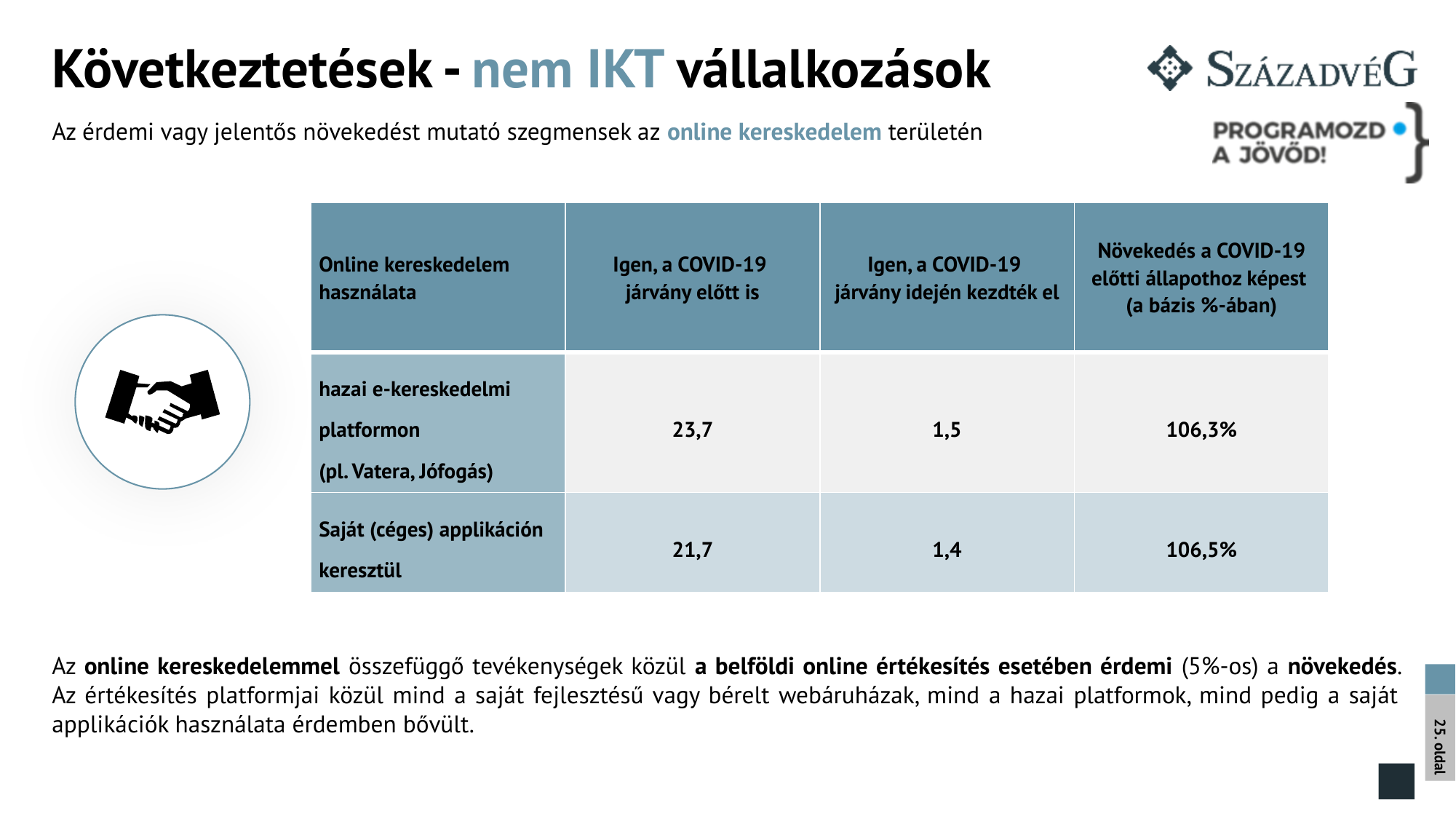

# Következtetések - nem IKT vállalkozások
Az érdemi vagy jelentős növekedést mutató szegmensek az online kereskedelem területén
| Online kereskedelem használata | Igen, a COVID-19 járvány előtt is | Igen, a COVID-19 járvány idején kezdték el | Növekedés a COVID-19 előtti állapothoz képest (a bázis %-ában) |
| --- | --- | --- | --- |
| hazai e-kereskedelmi platformon (pl. Vatera, Jófogás) | 23,7 | 1,5 | 106,3% |
| Saját (céges) applikáción keresztül | 21,7 | 1,4 | 106,5% |

Az online kereskedelemmel összefüggő tevékenységek közül a belföldi online értékesítés esetében érdemi (5%-os) a növekedés. Az értékesítés platformjai közül mind a saját fejlesztésű vagy bérelt webáruházak, mind a hazai platformok, mind pedig a saját applikációk használata érdemben bővült.

25. oldal